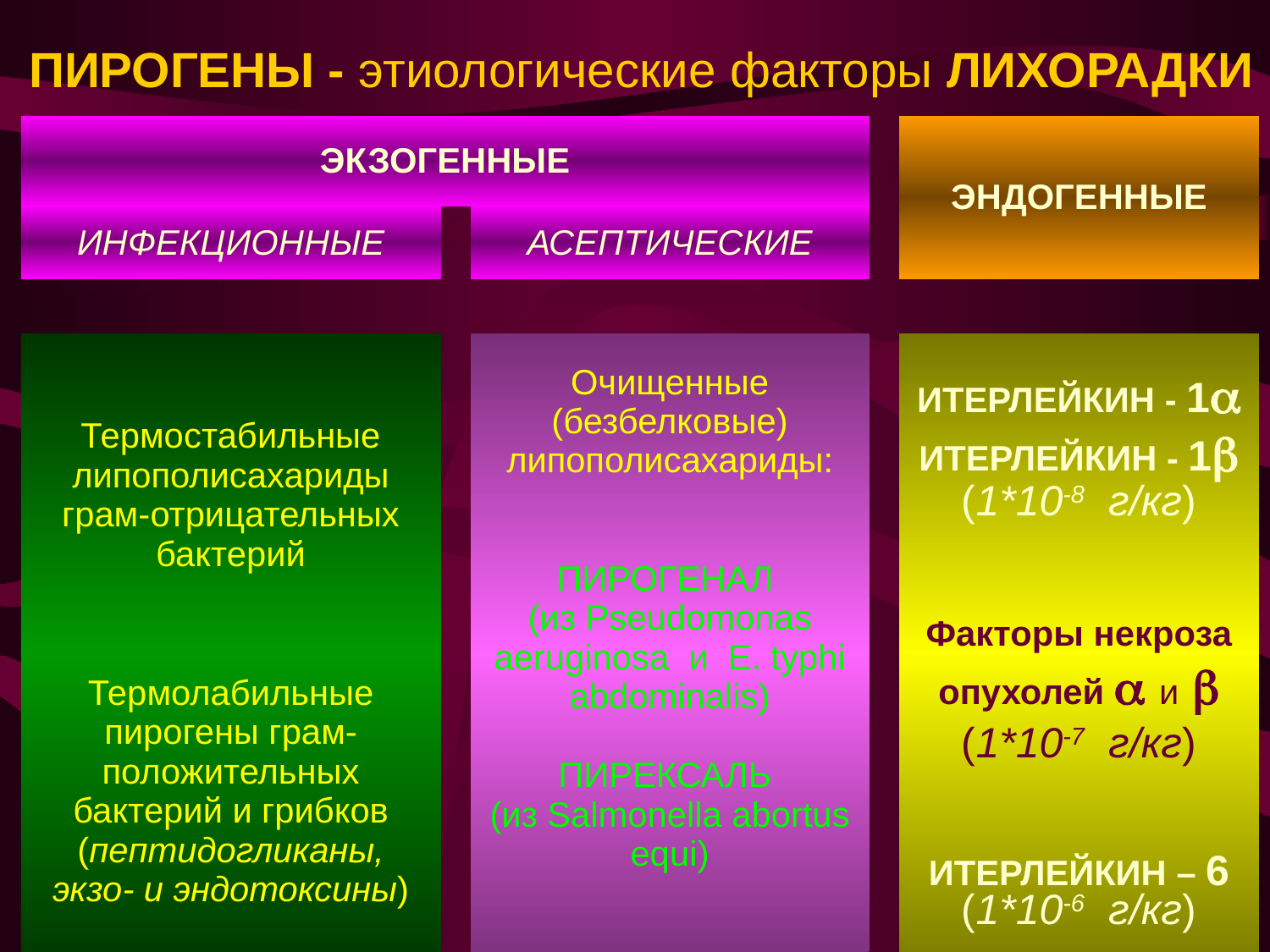

ПИРОГЕНЫ - этиологические факторы ЛИХОРАДКИ
| ЭКЗОГЕННЫЕ |  |  |  | ЭНДОГЕННЫЕ |
| --- | --- | --- | --- | --- |
| ИНФЕКЦИОННЫЕ |  | АСЕПТИЧЕСКИЕ |  |  |
|  |  |  |  |  |
| Термостабильные липополисахариды грам-отрицательных бактерий Термолабильные пирогены грам-положительных бактерий и грибков (пептидогликаны, экзо- и эндотоксины) |  | Очищенные (безбелковые) липополисахариды: ПИРОГЕНАЛ (из Pseudomonas aeruginosa и E. typhi abdominalis) ПИРЕКСАЛЬ (из Salmonella abortus equi) |  | ИТЕРЛЕЙКИН - 1α ИТЕРЛЕЙКИН - 1β (1\*10-8 г/кг) Факторы некроза опухолей α и β (1\*10-7 г/кг) ИТЕРЛЕЙКИН – 6 (1\*10-6 г/кг) |